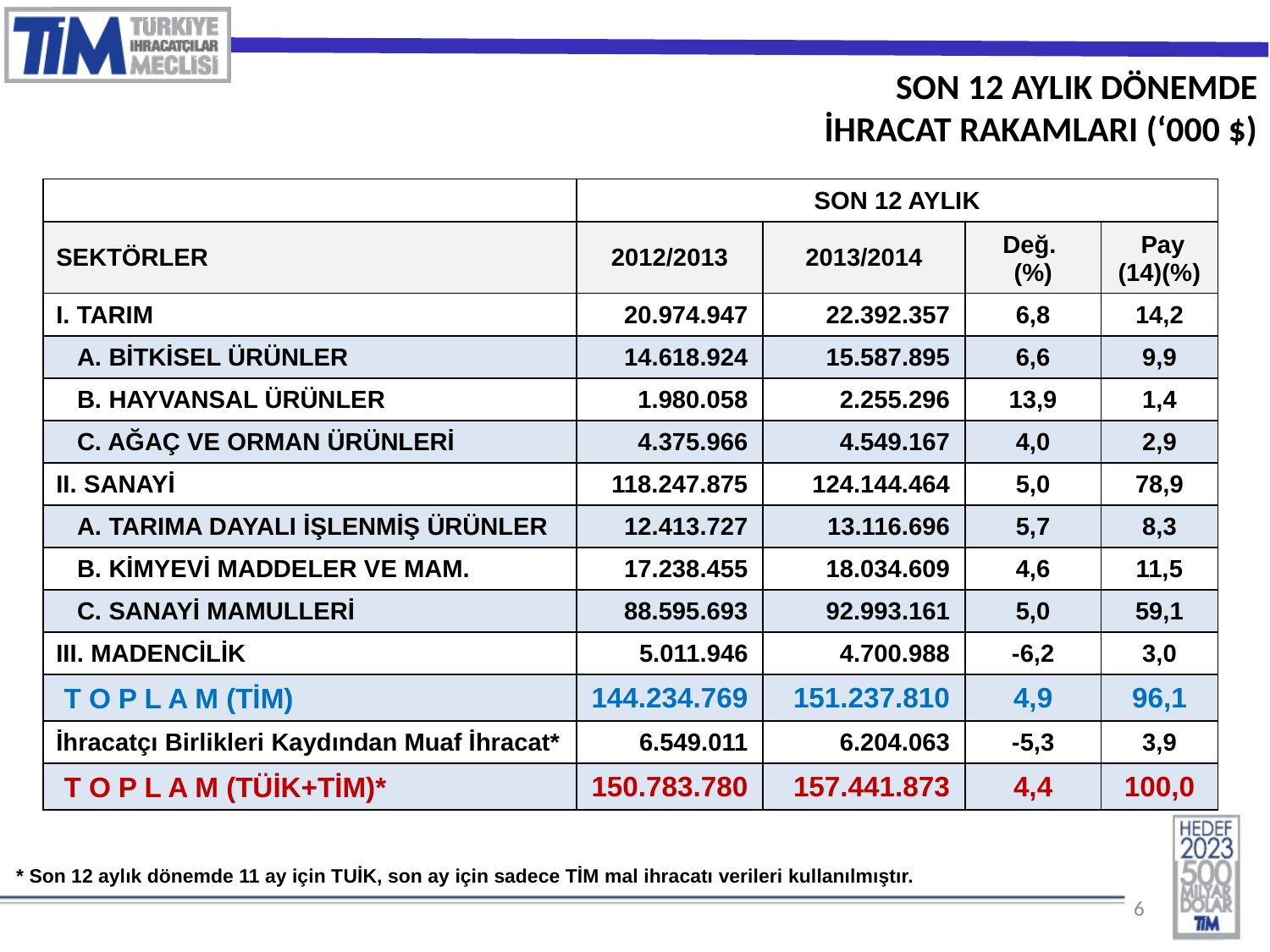

SON 12 AYLIK DÖNEMDE
İHRACAT RAKAMLARI (‘000 $)
|  | SON 12 AYLIK |  |  |  |
| --- | --- | --- | --- | --- |
| SEKTÖRLER | 2012/2013 | 2013/2014 | Değ. (%) | Pay (14)(%) |
| I. TARIM | 20.974.947 | 22.392.357 | 6,8 | 14,2 |
| A. BİTKİSEL ÜRÜNLER | 14.618.924 | 15.587.895 | 6,6 | 9,9 |
| B. HAYVANSAL ÜRÜNLER | 1.980.058 | 2.255.296 | 13,9 | 1,4 |
| C. AĞAÇ VE ORMAN ÜRÜNLERİ | 4.375.966 | 4.549.167 | 4,0 | 2,9 |
| II. SANAYİ | 118.247.875 | 124.144.464 | 5,0 | 78,9 |
| A. TARIMA DAYALI İŞLENMİŞ ÜRÜNLER | 12.413.727 | 13.116.696 | 5,7 | 8,3 |
| B. KİMYEVİ MADDELER VE MAM. | 17.238.455 | 18.034.609 | 4,6 | 11,5 |
| C. SANAYİ MAMULLERİ | 88.595.693 | 92.993.161 | 5,0 | 59,1 |
| III. MADENCİLİK | 5.011.946 | 4.700.988 | -6,2 | 3,0 |
| T O P L A M (TİM) | 144.234.769 | 151.237.810 | 4,9 | 96,1 |
| İhracatçı Birlikleri Kaydından Muaf İhracat\* | 6.549.011 | 6.204.063 | -5,3 | 3,9 |
| T O P L A M (TÜİK+TİM)\* | 150.783.780 | 157.441.873 | 4,4 | 100,0 |
| \* Son 12 aylık dönemde 11 ay için TUİK, son ay için sadece TİM mal ihracatı verileri kullanılmıştır. |
| --- |
|  |
6